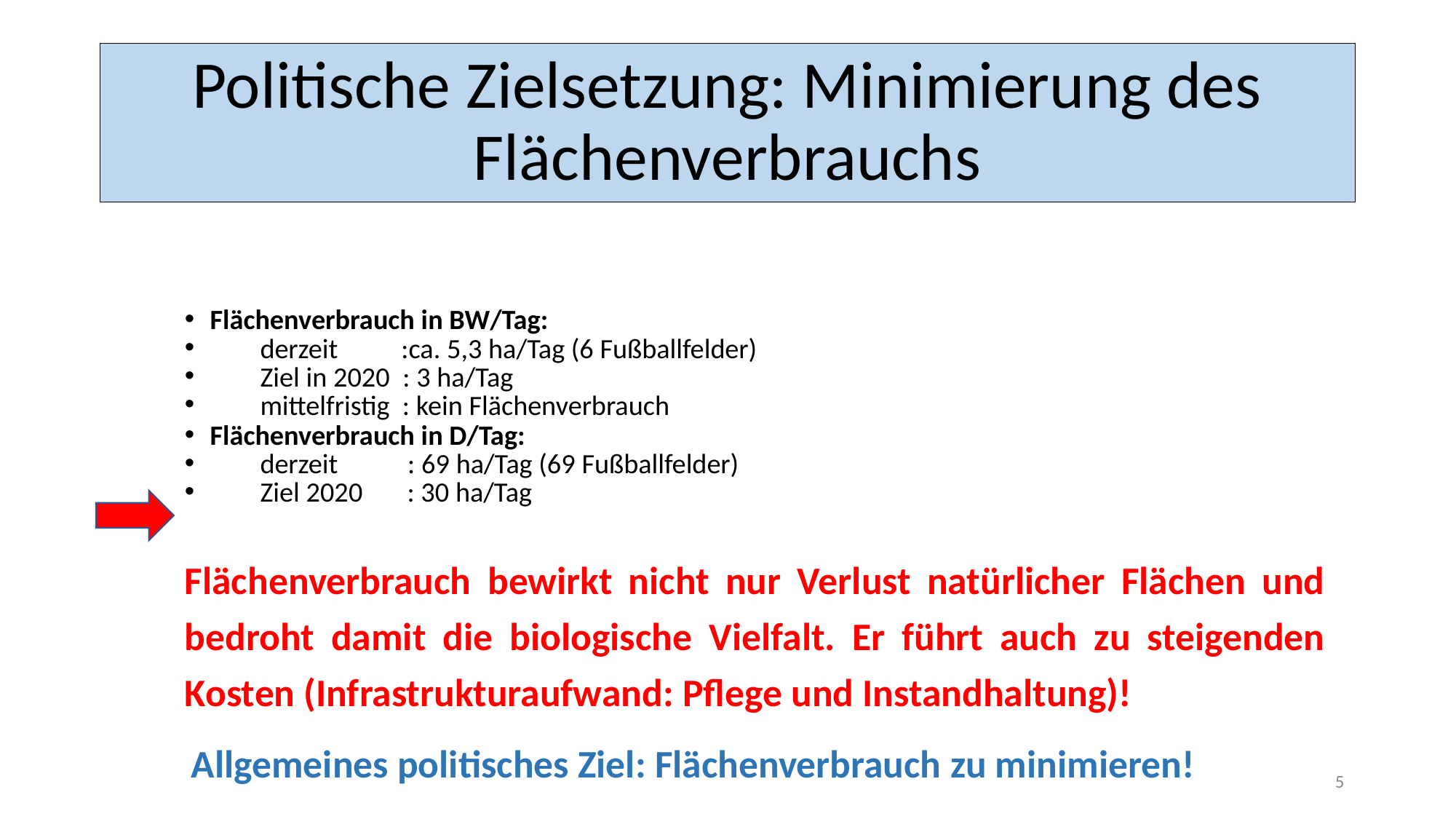

# Politische Zielsetzung: Minimierung des Flächenverbrauchs
Flächenverbrauch in BW/Tag:
derzeit          :ca. 5,3 ha/Tag (6 Fußballfelder)
Ziel in 2020  : 3 ha/Tag
mittelfristig  : kein Flächenverbrauch
Flächenverbrauch in D/Tag:
derzeit           : 69 ha/Tag (69 Fußballfelder)
Ziel 2020       : 30 ha/Tag

Flächenverbrauch bewirkt nicht nur Verlust natürlicher Flächen und bedroht damit die biologische Vielfalt. Er führt auch zu steigenden Kosten (Infrastrukturaufwand: Pflege und Instandhaltung)!

 Allgemeines politisches Ziel: Flächenverbrauch zu minimieren!

5